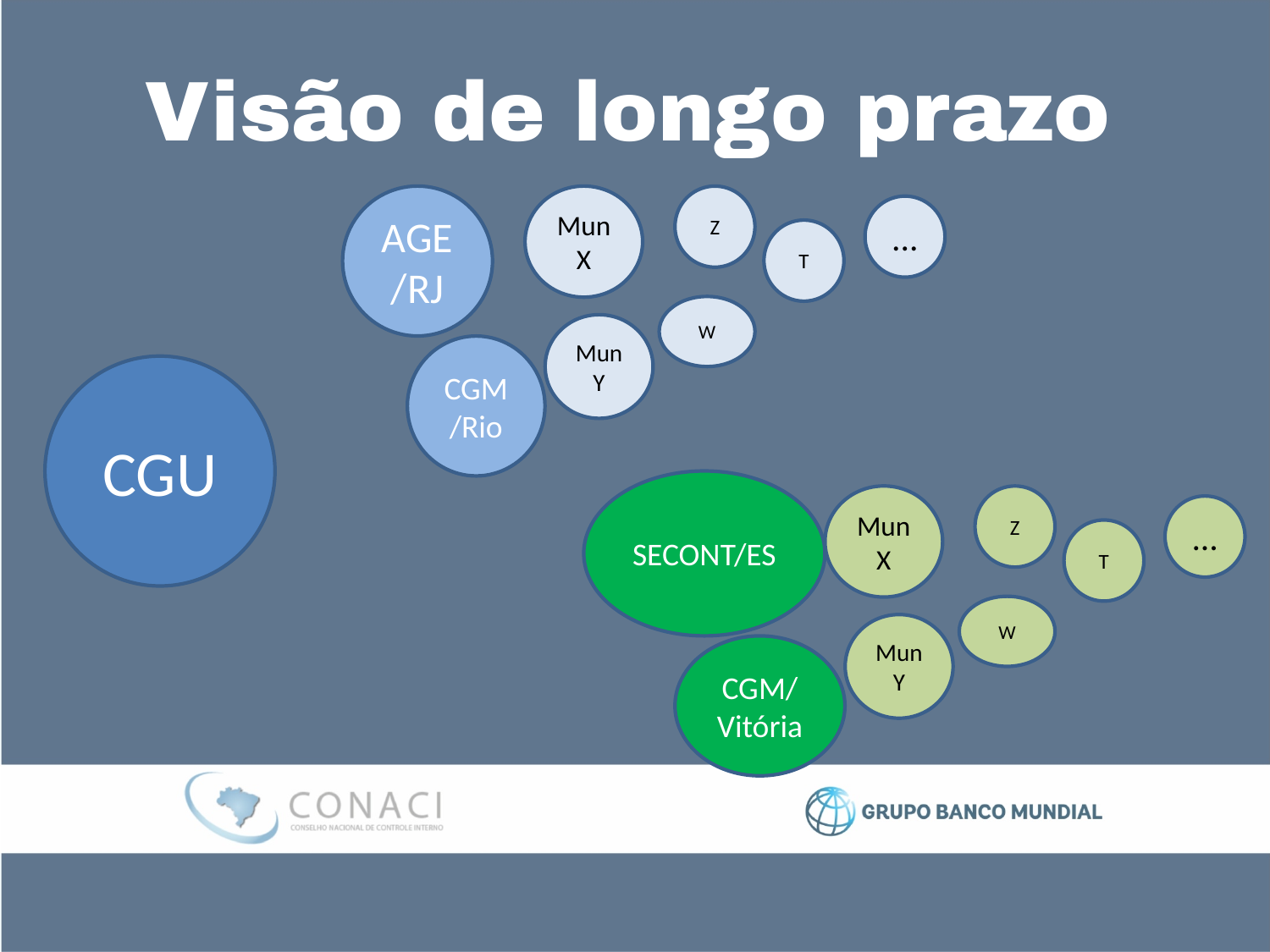

# Visão de longo prazo
AGE/RJ
Mun X
Z
...
T
W
Mun Y
CGM/Rio
CGU
SECONT/ES
Mun X
Z
...
T
W

Mun Y
CGM/ Vitória
Avaliações ainda não iniciadas